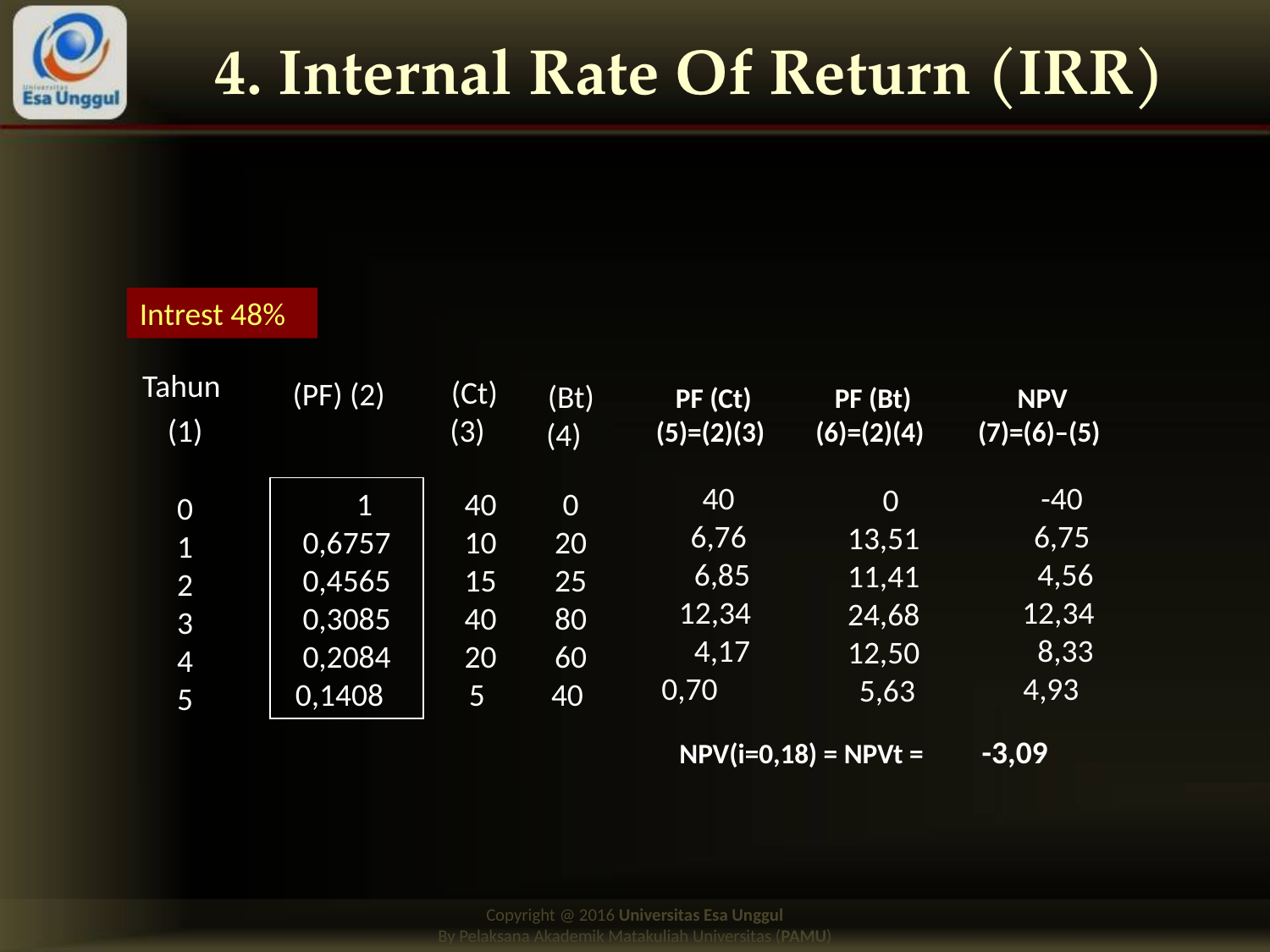

# 4. Internal Rate Of Return (IRR)
Intrest 48%
Tahun
(1)

 (Ct)
(3)
(PF) (2)

(Bt)
(4)
PF (Ct)
(5)=(2)(3)
PF (Bt)
(6)=(2)(4)
NPV
(7)=(6)–(5)
 40
 6,76
  6,85
12,34
  4,17
 0,70
 -40
 6,75
  4,56
12,34
  8,33
  4,93
  0
13,51
11,41
24,68
12,50
  5,63
     1
0,6757
0,4565
0,3085
0,2084
0,1408
40
10
15
40
20
5
0
20
25
80
60
40
0
1
2
3
4
 5
NPV(i=0,18) = NPVt =         -3,09